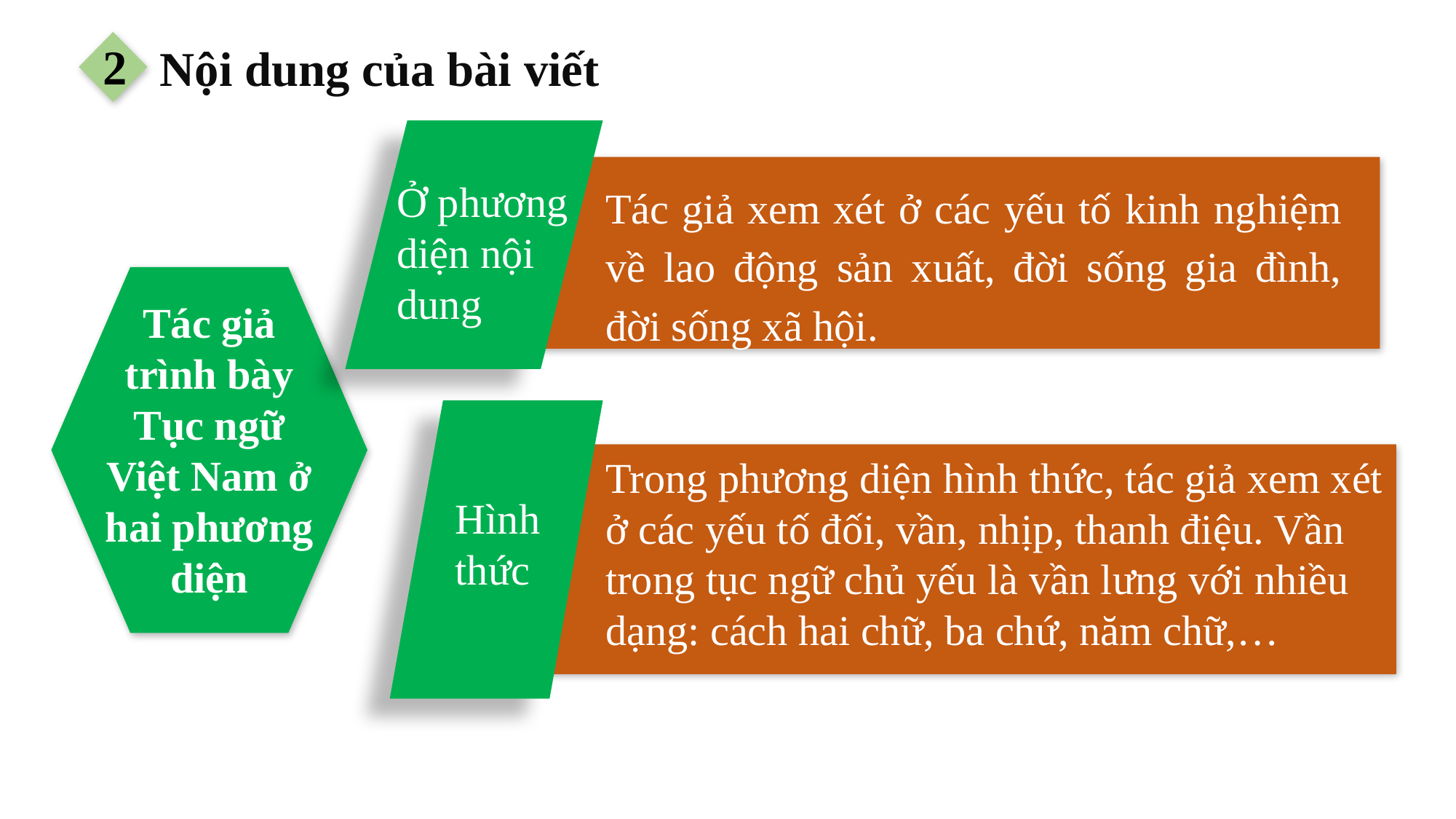

2

Nội dung của bài viết

Ở phương diện nội dung
Tác giả xem xét ở các yếu tố kinh nghiệm về lao động sản xuất, đời sống gia đình, đời sống xã hội.

Tác giả trình bày Tục ngữ Việt Nam ở hai phương diện

Trong phương diện hình thức, tác giả xem xét ở các yếu tố đối, vần, nhịp, thanh điệu. Vần trong tục ngữ chủ yếu là vần lưng với nhiều dạng: cách hai chữ, ba chứ, năm chữ,…
Hình thức